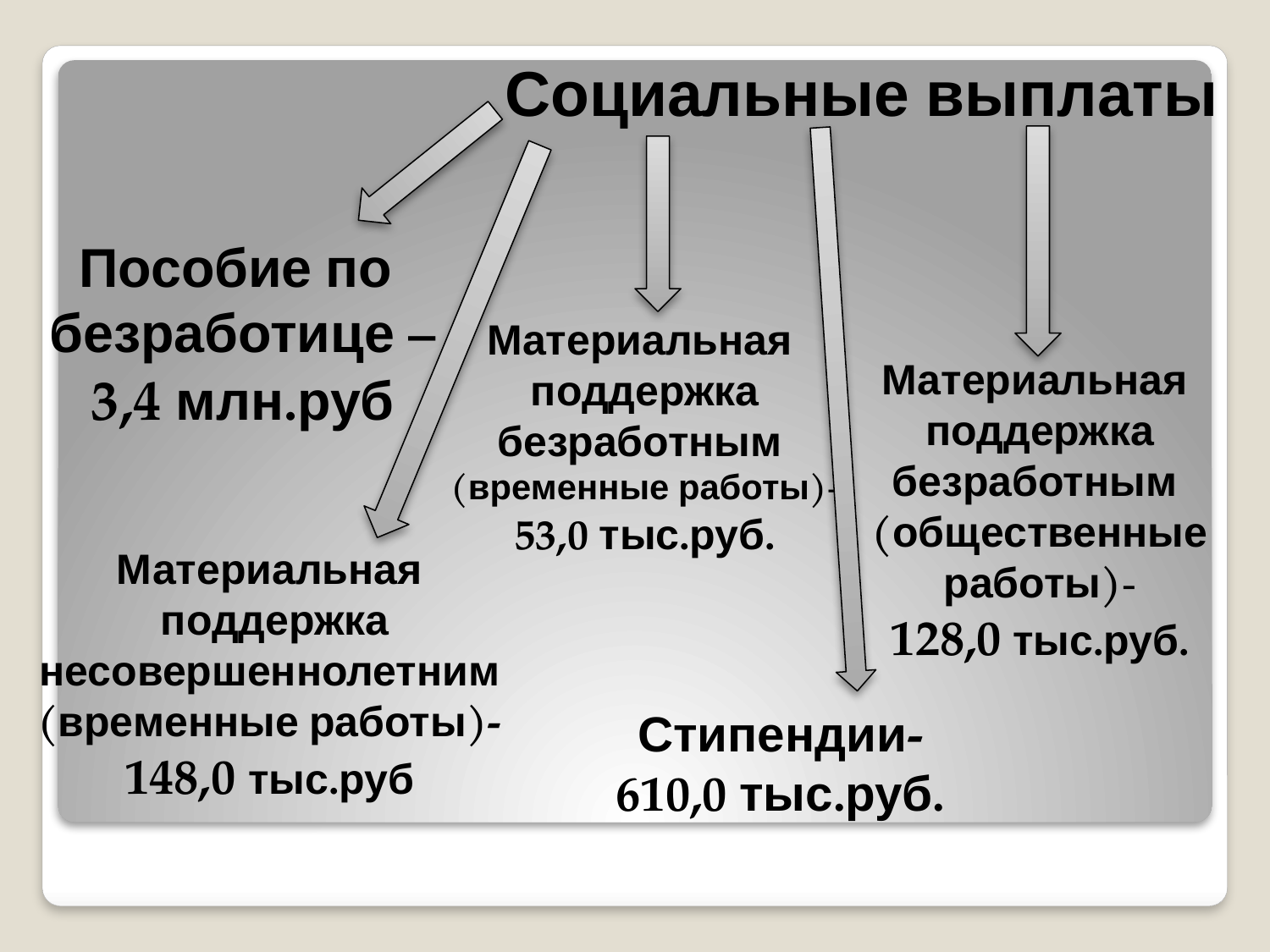

Социальные выплаты

Пособие по
безработице –
3,4 млн.руб
Материальная
поддержка
безработным
(временные работы)-
53,0 тыс.руб.
Материальная
поддержка
безработным
(общественные работы)-
128,0 тыс.руб.
Материальная
поддержка
несовершеннолетним
(временные работы)-
148,0 тыс.руб
Стипендии-
610,0 тыс.руб.